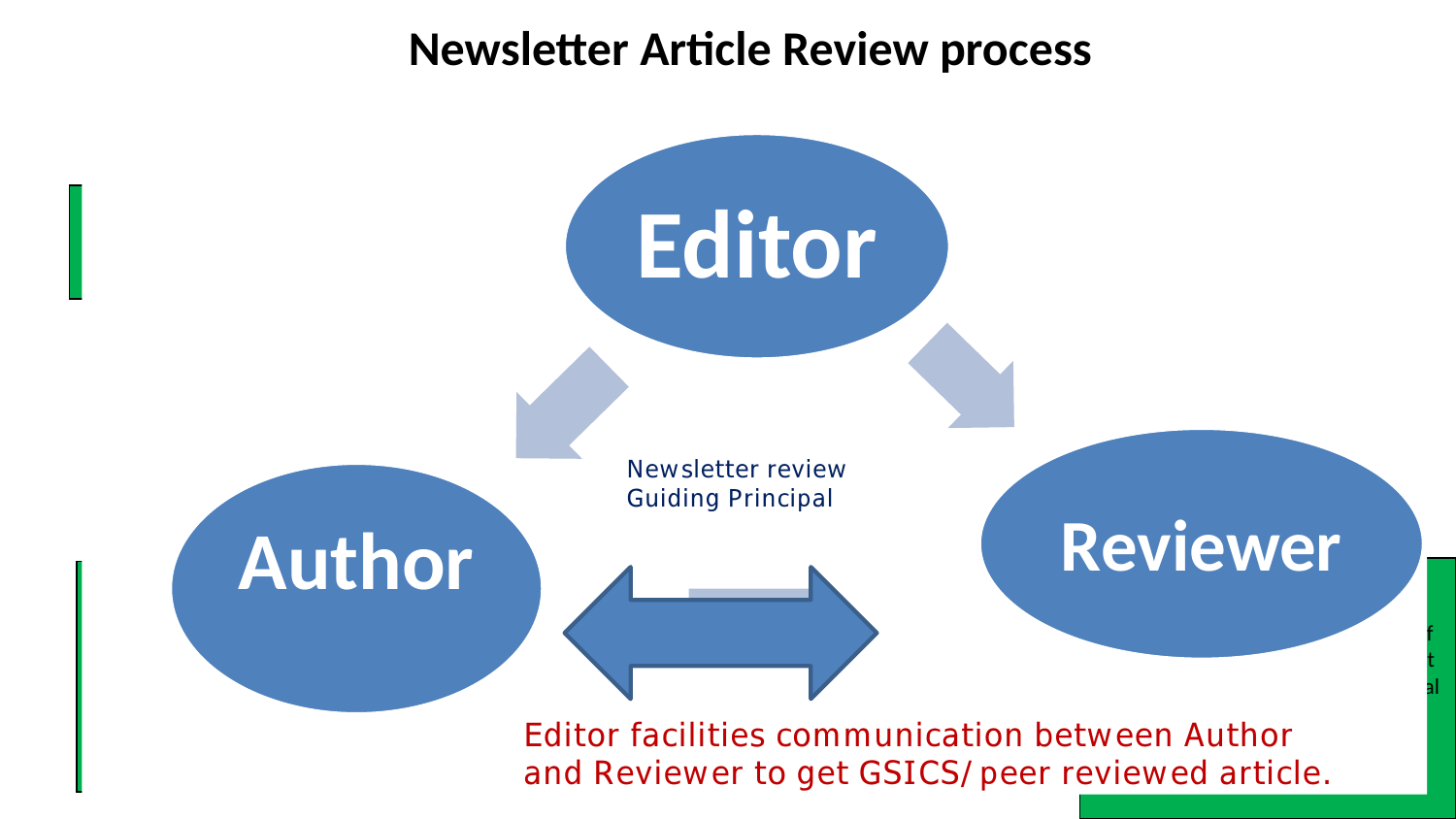

# Newsletter Article Review process
Author

Reviewer

Editor

Newsletter review
Guiding Principal

Editor facilities communication between Author and Reviewer to get GSICS/peer reviewed article.
Editor has a preliminary look at the article and  checks.
If the article falls within the scope of GSICS/WMO/CGMS /GPM-X or scope of its partners including the 3G
Article falls within the 700-800 word limit with 2 Figures and 1 table.
If the article is a lead article it fulfils lead article criterion

Articles are sent to the Newsletter Editor directly or via GSICS Correspondents or Chairs of GSICS Groups/Subgroups.

Articles are solicited round the year however  call is sent out every quarter via the GSICS Dev.

Editor procures doi number from NOAA library and pastes  it into the Newsletter and gives the final copy of the newsletter to the technical expert for release via mailcimp. The technical expert releases I and also makes a web version of the lead article.
If the editor decides to publish the article, the article is sent to a proof reader or/and a subject expert reviewer.
Editor may decide to send the article directly to a reviewer or via a proof reader.
Editor forwards the Comments from the reviewer to the author who makes changes and re-submits the article to the editor who forwards them back to the reviewer for his final  go ahead.